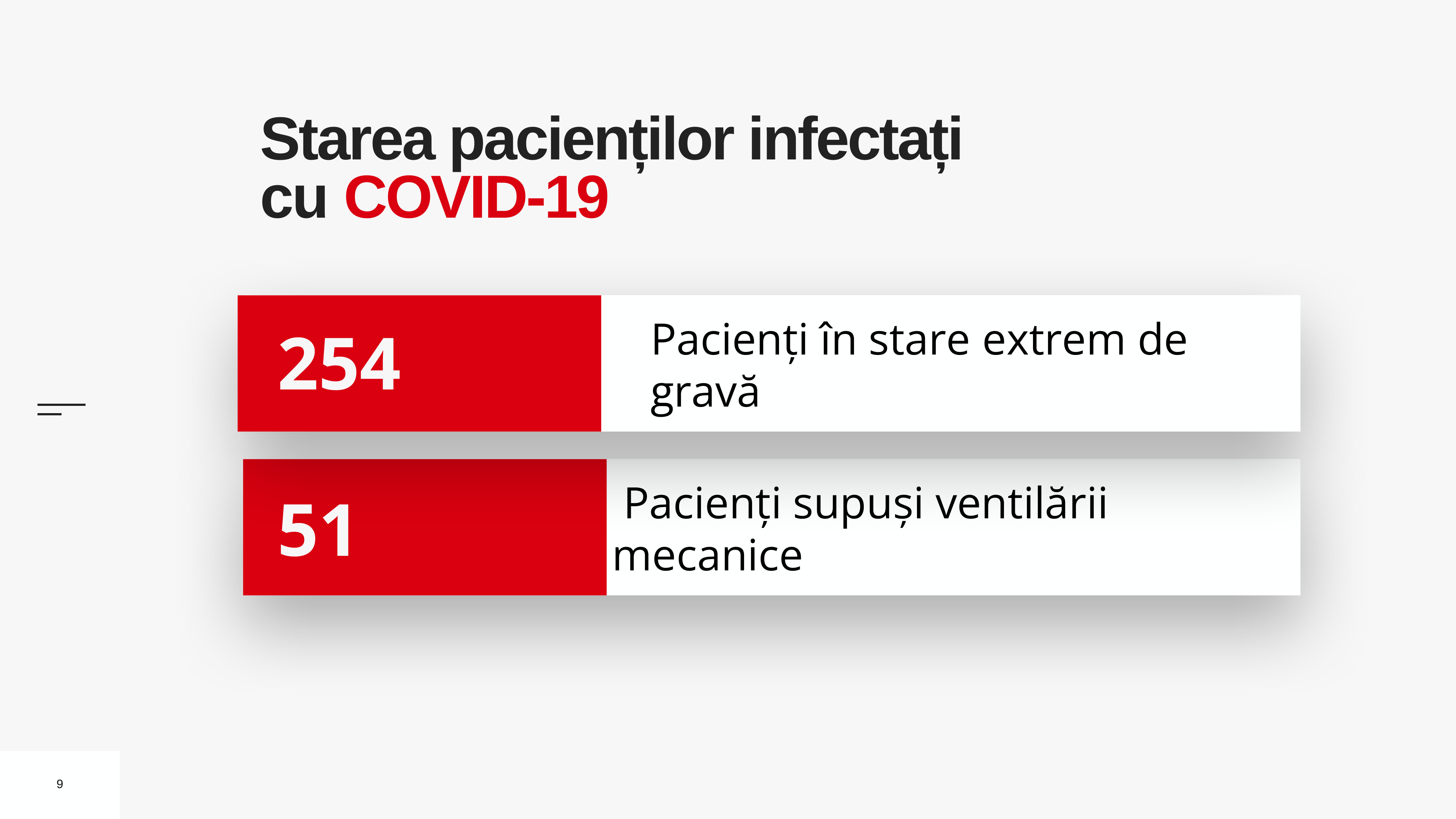

# Starea pacienților infectați cu COVID-19

Pacienți în stare extrem de gravă

254

 Pacienți supuși ventilării mecanice

51
9
9